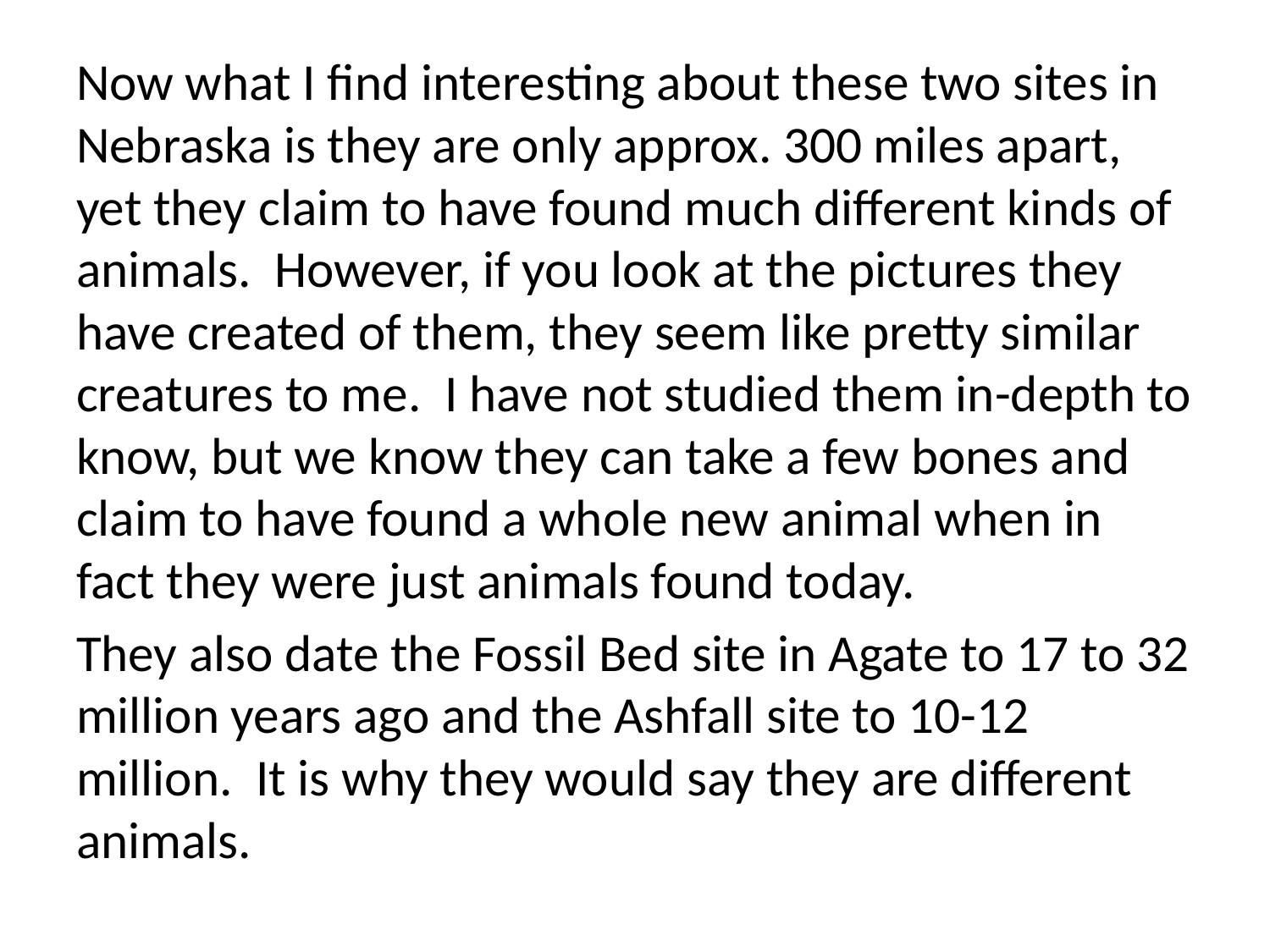

Now what I find interesting about these two sites in Nebraska is they are only approx. 300 miles apart, yet they claim to have found much different kinds of animals.  However, if you look at the pictures they have created of them, they seem like pretty similar creatures to me.  I have not studied them in-depth to know, but we know they can take a few bones and claim to have found a whole new animal when in fact they were just animals found today.
They also date the Fossil Bed site in Agate to 17 to 32 million years ago and the Ashfall site to 10-12 million.  It is why they would say they are different animals.